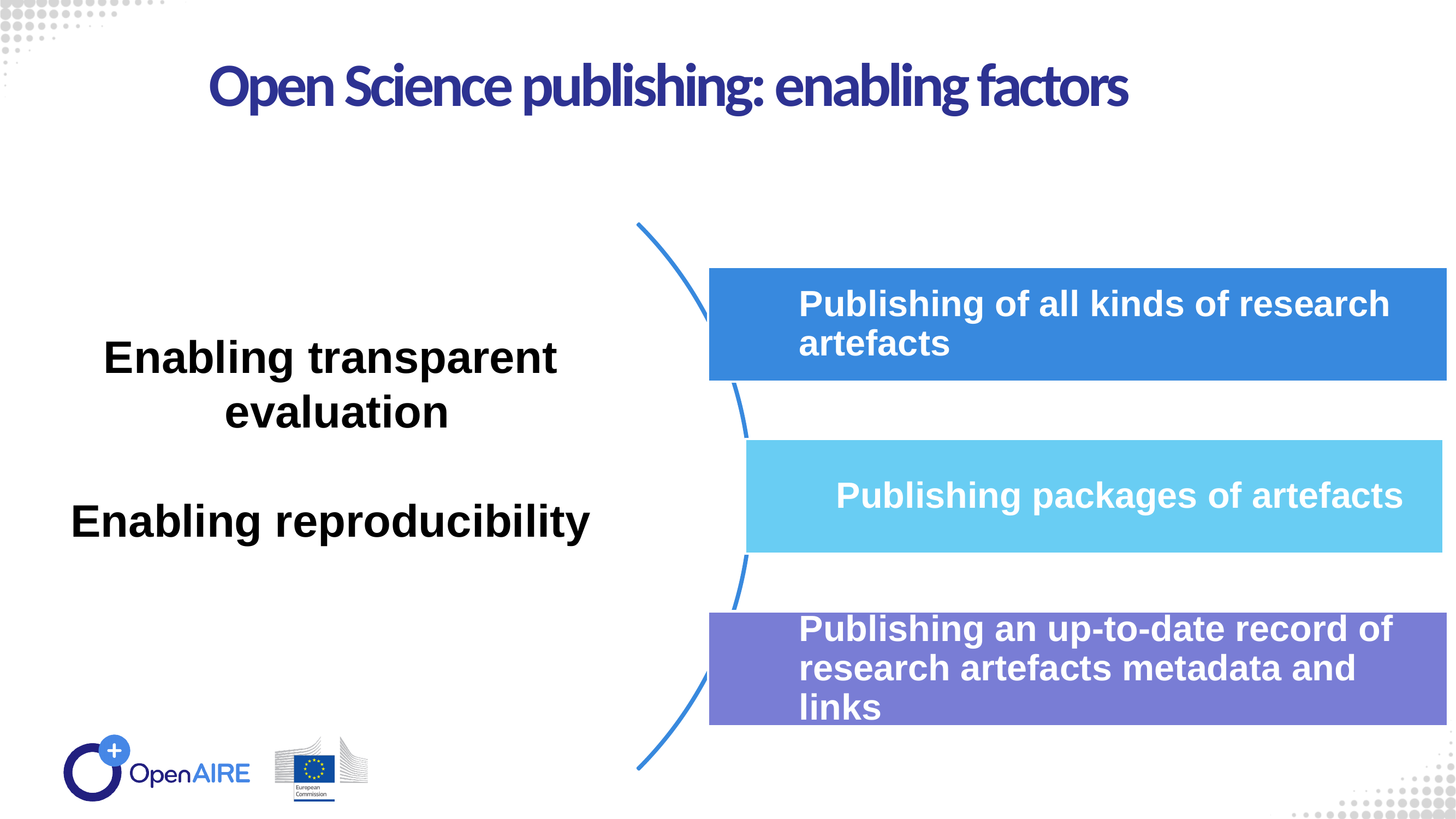

Open Science publishing: enabling factors
Publishing of all kinds of research artefacts
Publishing packages of artefacts
Publishing an up-to-date record of research artefacts metadata and links
Enabling transparent
evaluation

Enabling reproducibility